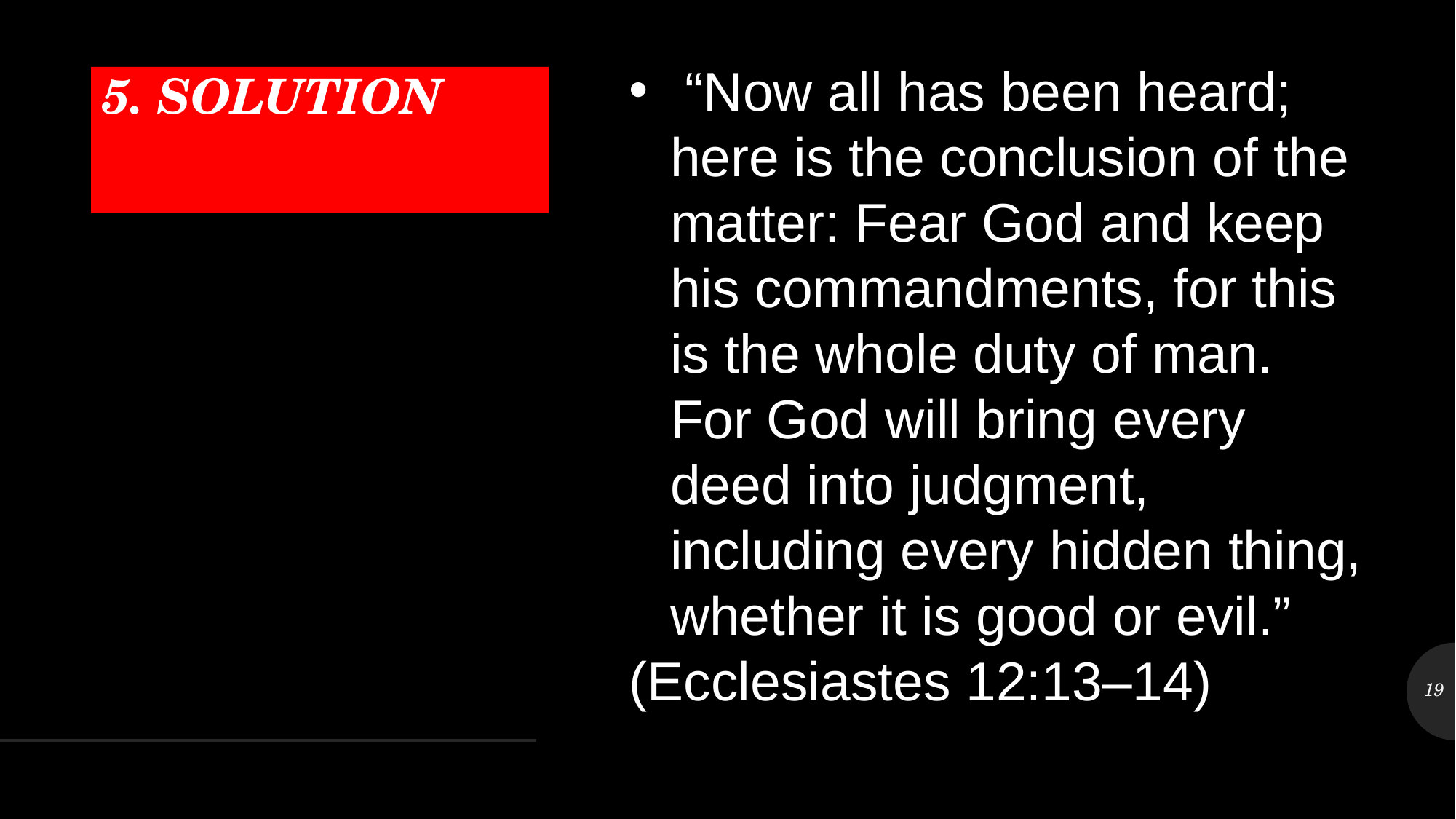

Seeking external do’s and dont’s
    seeking internal obedience of the heart
    Seeking human approval
    seeking God’s approval
 “Now all has been heard; here is the conclusion of the matter: Fear God and keep his commandments, for this is the whole duty of man. For God will bring every deed into judgment, including every hidden thing, whether it is good or evil.”
(Ecclesiastes 12:13–14)
# 5. SOLUTION
19